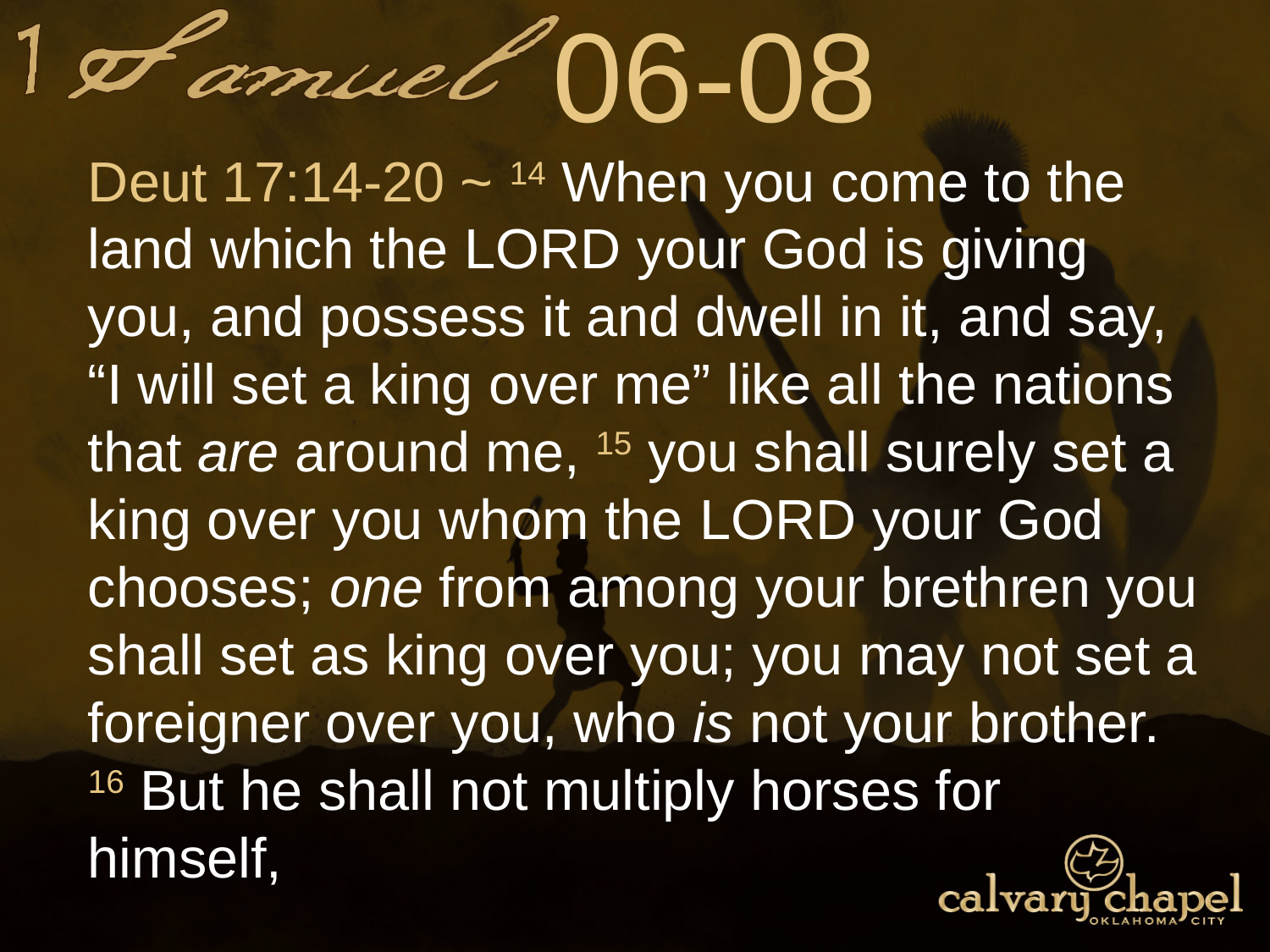

06-08
Deut 17:14-20 ~ 14 When you come to the land which the Lord your God is giving you, and possess it and dwell in it, and say, “I will set a king over me” like all the nations that are around me, 15 you shall surely set a king over you whom the Lord your God chooses; one from among your brethren you shall set as king over you; you may not set a foreigner over you, who is not your brother. 16 But he shall not multiply horses for himself,